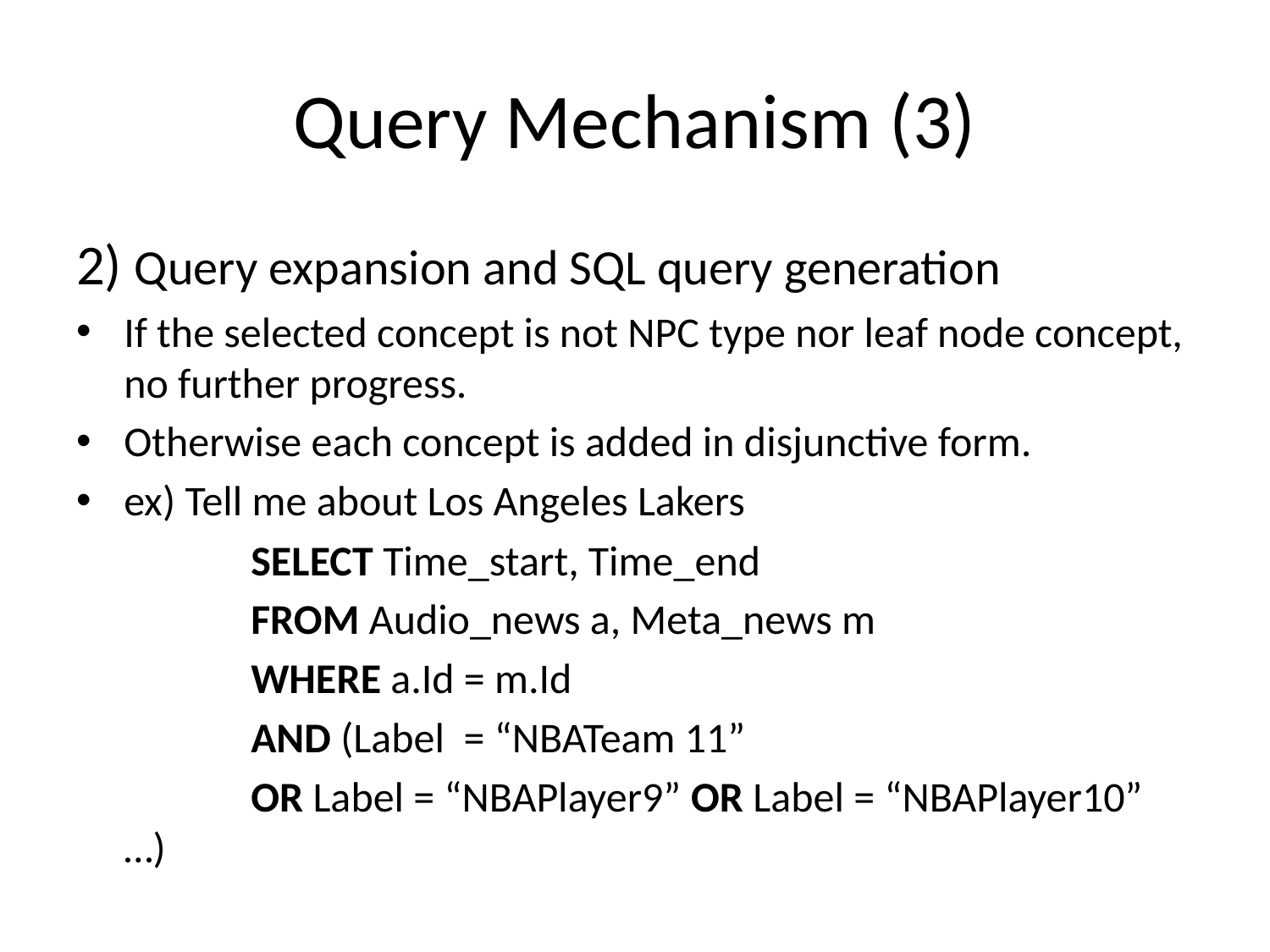

# Query Mechanism (3)
2) Query expansion and SQL query generation
If the selected concept is not NPC type nor leaf node concept, no further progress.
Otherwise each concept is added in disjunctive form.
ex) Tell me about Los Angeles Lakers
		SELECT Time_start, Time_end
		FROM Audio_news a, Meta_news m
		WHERE a.Id = m.Id
		AND (Label  = “NBATeam 11”
		OR Label = “NBAPlayer9” OR Label = “NBAPlayer10” …)